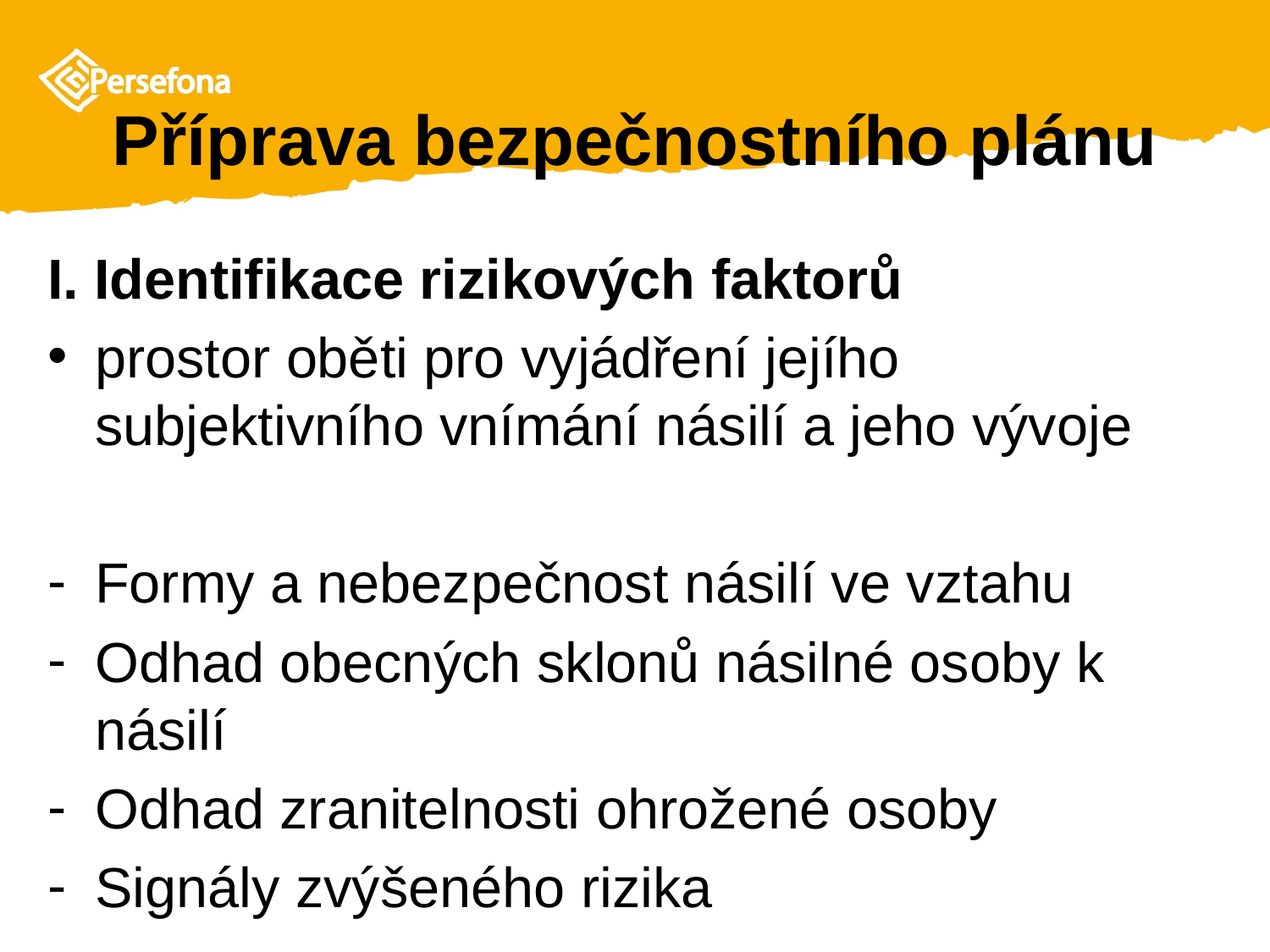

# Příprava bezpečnostního plánu
I. Identifikace rizikových faktorů
prostor oběti pro vyjádření jejího subjektivního vnímání násilí a jeho vývoje

Formy a nebezpečnost násilí ve vztahu
Odhad obecných sklonů násilné osoby k násilí
Odhad zranitelnosti ohrožené osoby
Signály zvýšeného rizika